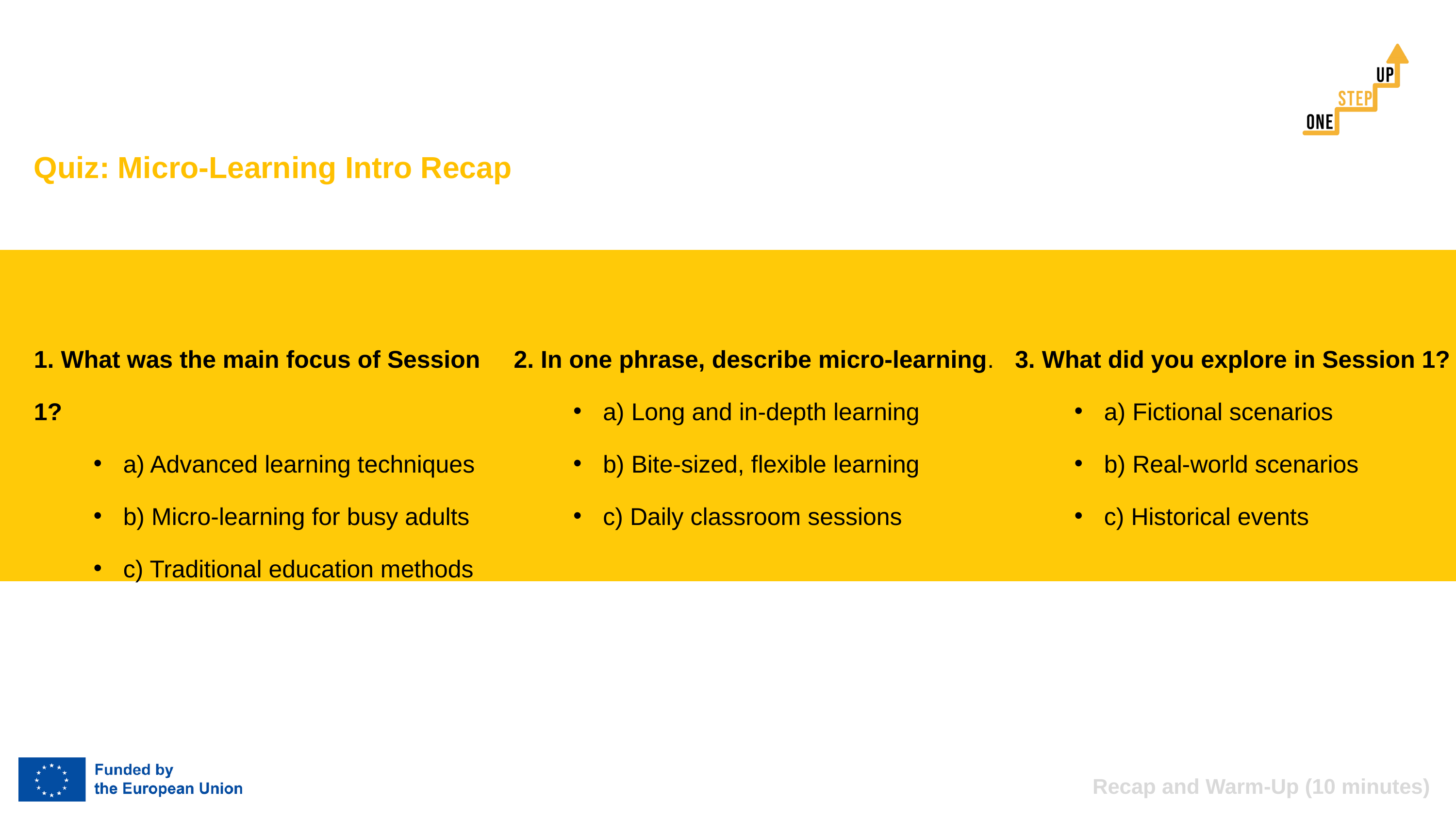

Quiz: Micro-Learning Intro Recap
2. In one phrase, describe micro-learning.
a) Long and in-depth learning
b) Bite-sized, flexible learning
c) Daily classroom sessions
1. What was the main focus of Session 1?
a) Advanced learning techniques
b) Micro-learning for busy adults
c) Traditional education methods
3. What did you explore in Session 1?
a) Fictional scenarios
b) Real-world scenarios
c) Historical events

Recap and Warm-Up (10 minutes)